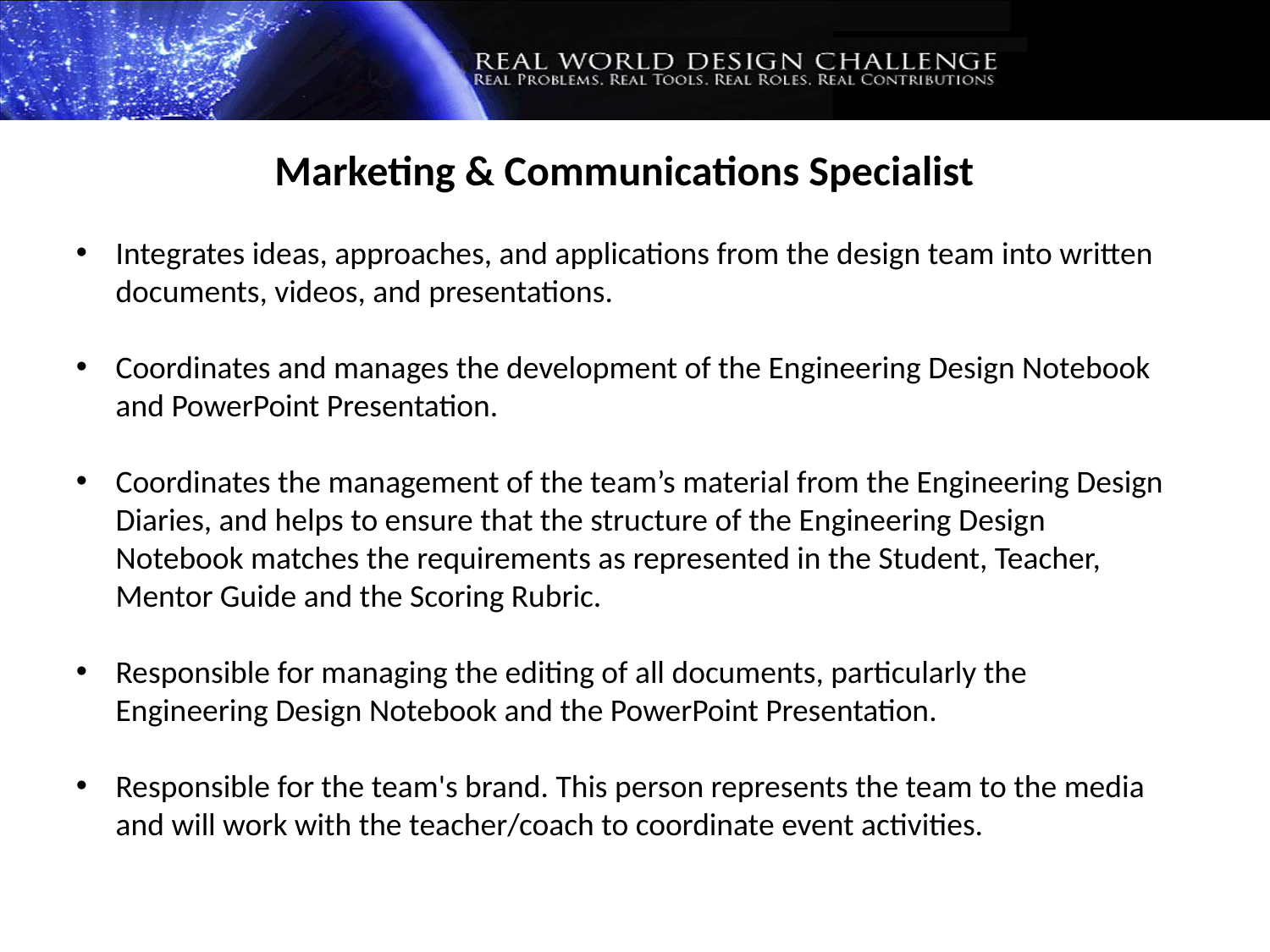

Marketing & Communications Specialist

Integrates ideas, approaches, and applications from the design team into written documents, videos, and presentations.

Coordinates and manages the development of the Engineering Design Notebook and PowerPoint Presentation.

Coordinates the management of the team’s material from the Engineering Design Diaries, and helps to ensure that the structure of the Engineering Design Notebook matches the requirements as represented in the Student, Teacher, Mentor Guide and the Scoring Rubric.

Responsible for managing the editing of all documents, particularly the Engineering Design Notebook and the PowerPoint Presentation.

Responsible for the team's brand. This person represents the team to the media and will work with the teacher/coach to coordinate event activities.